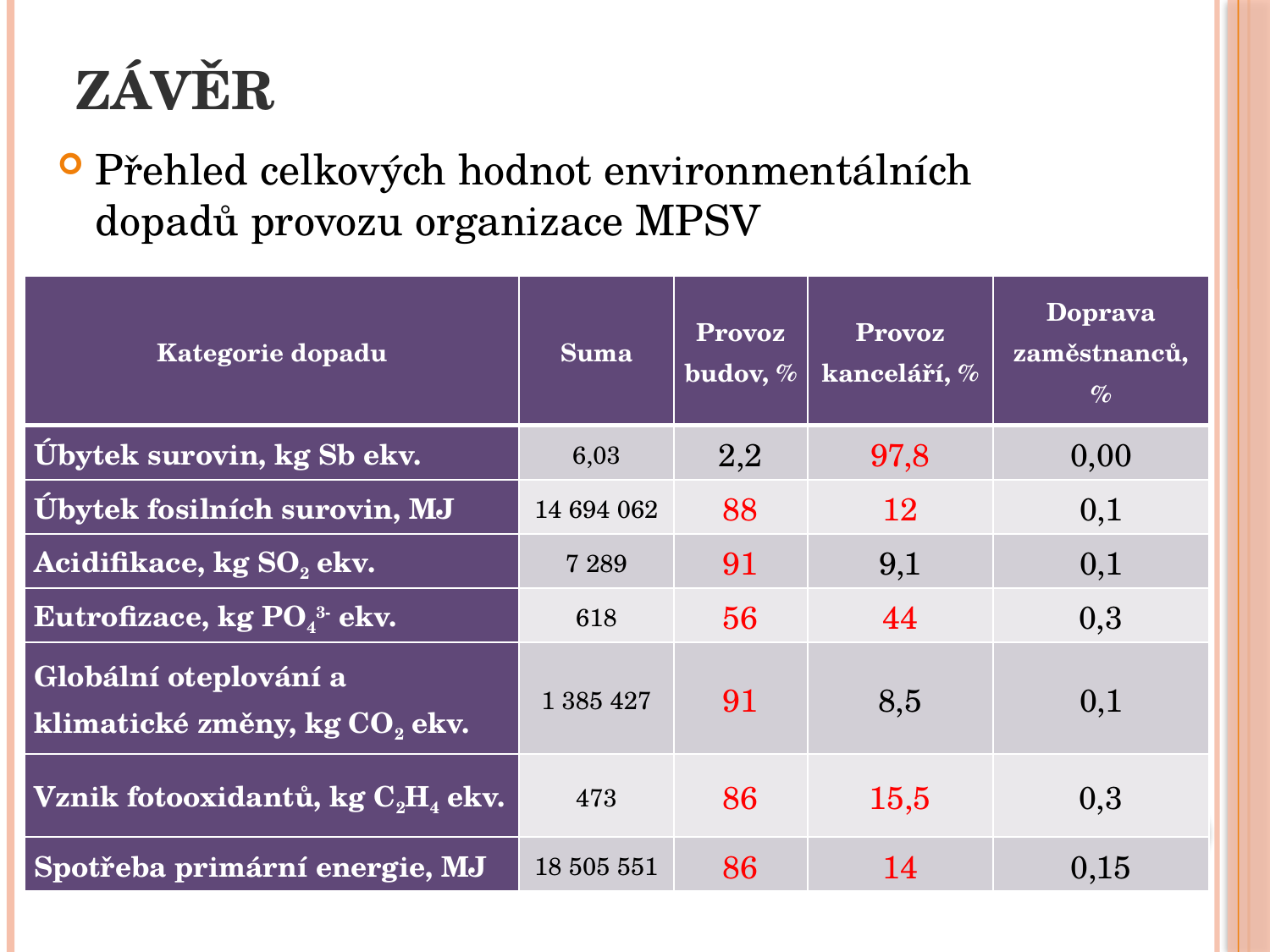

# Závěr
Přehled celkových hodnot environmentálních dopadů provozu organizace MPSV
| Kategorie dopadu | Suma | Provoz budov, % | Provoz kanceláří, % | Doprava zaměstnanců, % |
| --- | --- | --- | --- | --- |
| Úbytek surovin, kg Sb ekv. | 6,03 | 2,2 | 97,8 | 0,00 |
| Úbytek fosilních surovin, MJ | 14 694 062 | 88 | 12 | 0,1 |
| Acidifikace, kg SO2 ekv. | 7 289 | 91 | 9,1 | 0,1 |
| Eutrofizace, kg PO43- ekv. | 618 | 56 | 44 | 0,3 |
| Globální oteplování a klimatické změny, kg CO2 ekv. | 1 385 427 | 91 | 8,5 | 0,1 |
| Vznik fotooxidantů, kg C2H4 ekv. | 473 | 86 | 15,5 | 0,3 |
| Spotřeba primární energie, MJ | 18 505 551 | 86 | 14 | 0,15 |
27